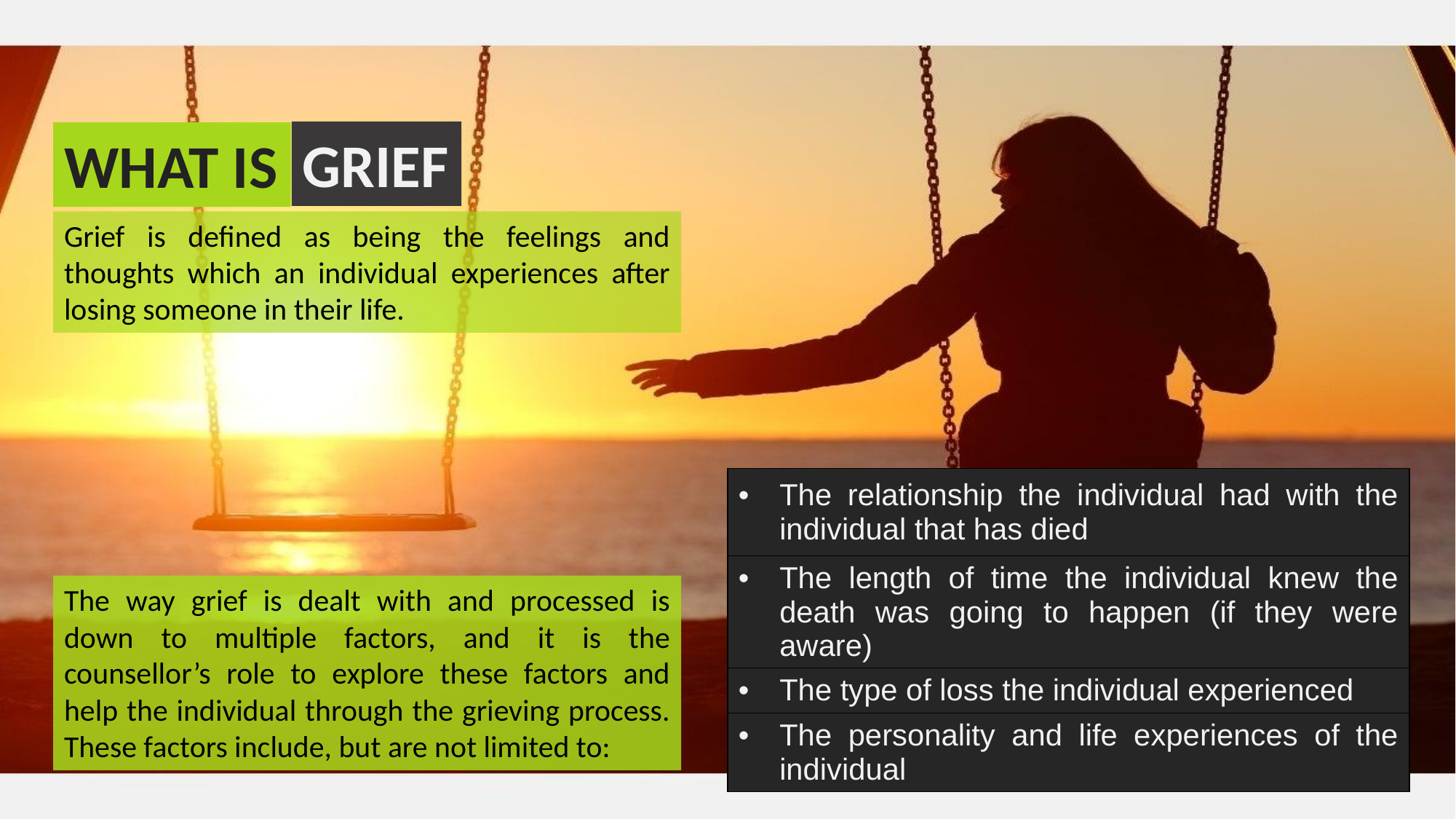

GRIEF
WHAT IS
Grief is defined as being the feelings and thoughts which an individual experiences after losing someone in their life.
| The relationship the individual had with the individual that has died |
| --- |
| The length of time the individual knew the death was going to happen (if they were aware) |
| The type of loss the individual experienced |
| The personality and life experiences of the individual |
The way grief is dealt with and processed is down to multiple factors, and it is the counsellor’s role to explore these factors and help the individual through the grieving process. These factors include, but are not limited to: